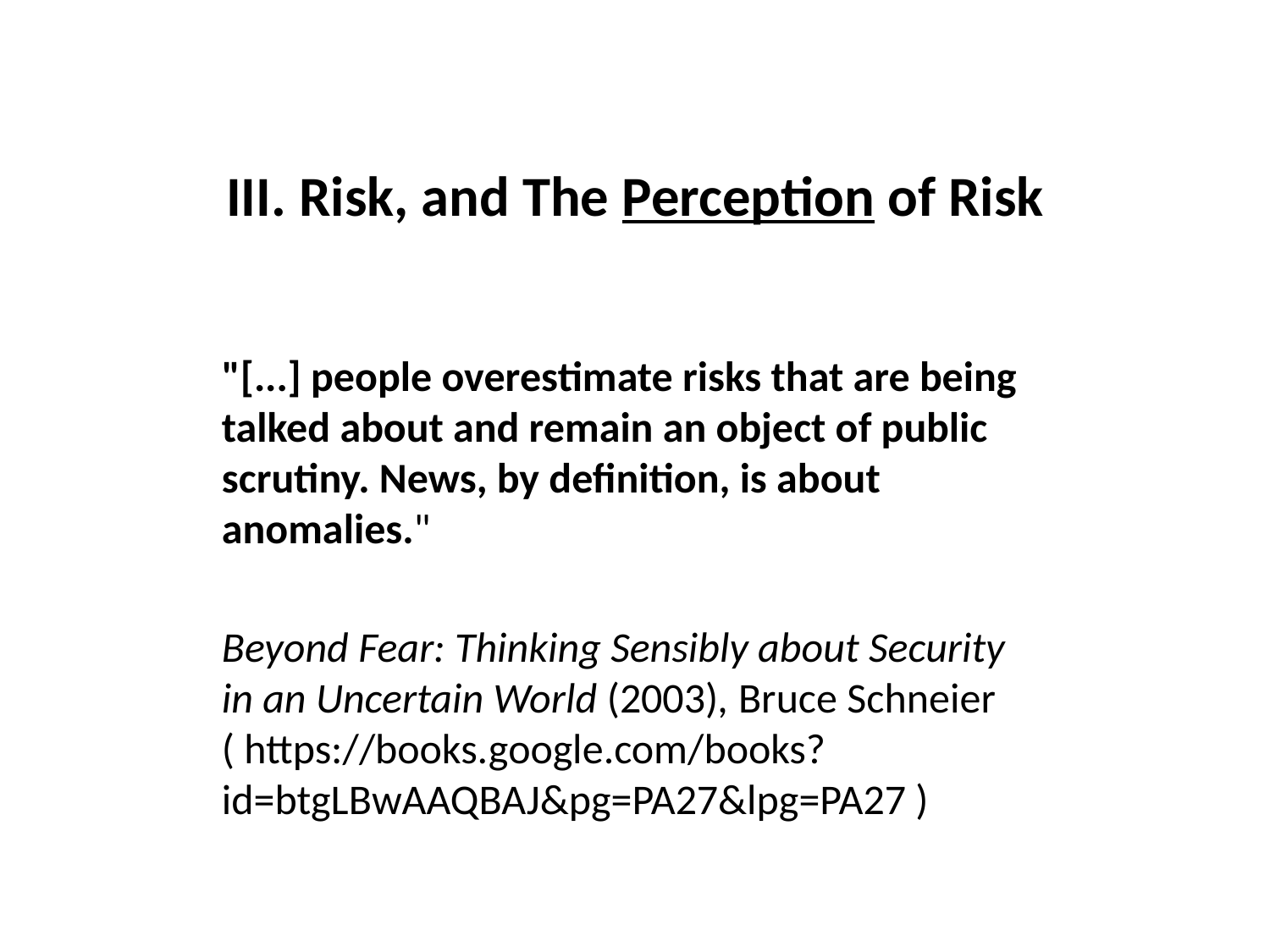

# III. Risk, and The Perception of Risk
"[...] people overestimate risks that are being
talked about and remain an object of public scrutiny. News, by definition, is about anomalies."

Beyond Fear: Thinking Sensibly about Security
in an Uncertain World (2003), Bruce Schneier
( https://books.google.com/books?id=btgLBwAAQBAJ&pg=PA27&lpg=PA27 )